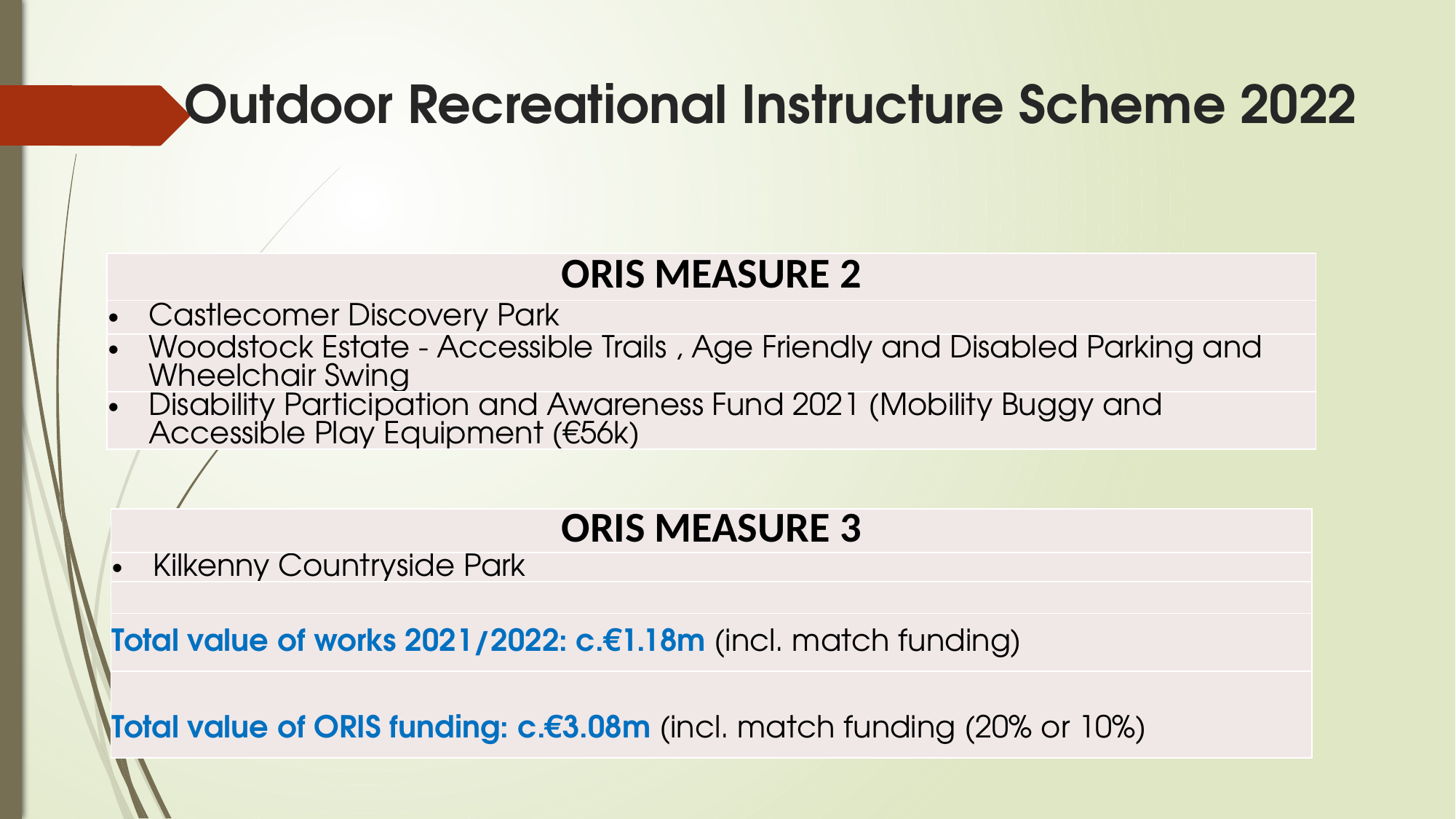

# Outdoor Recreational Instructure Scheme 2022
| ORIS MEASURE 2 |
| --- |
| Castlecomer Discovery Park |
| Woodstock Estate - Accessible Trails , Age Friendly and Disabled Parking and Wheelchair Swing |
| Disability Participation and Awareness Fund 2021 (Mobility Buggy and Accessible Play Equipment (€56k) |
| ORIS MEASURE 3 |
| --- |
| Kilkenny Countryside Park |
|  |
| Total value of works 2021/2022: c.€1.18m (incl. match funding) |
| Total value of ORIS funding: c.€3.08m (incl. match funding (20% or 10%) |